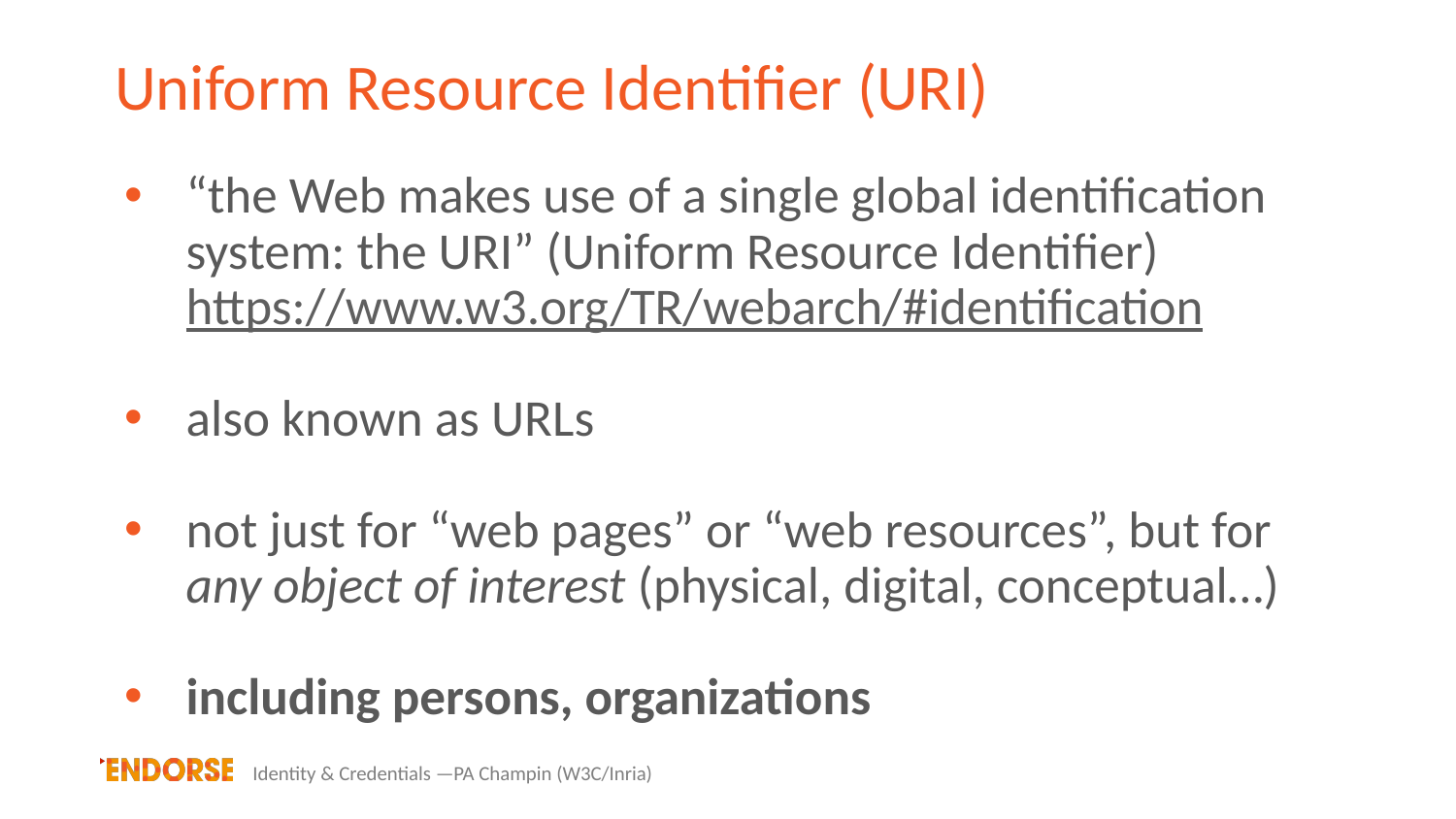

# Uniform Resource Identifier (URI)
“the Web makes use of a single global identification system: the URI” (Uniform Resource Identifier)
https://www.w3.org/TR/webarch/#identification

also known as URLs
not just for “web pages” or “web resources”, but for any object of interest (physical, digital, conceptual…)
including persons, organizations
Identity & Credentials ­—PA Champin (W3C/Inria)